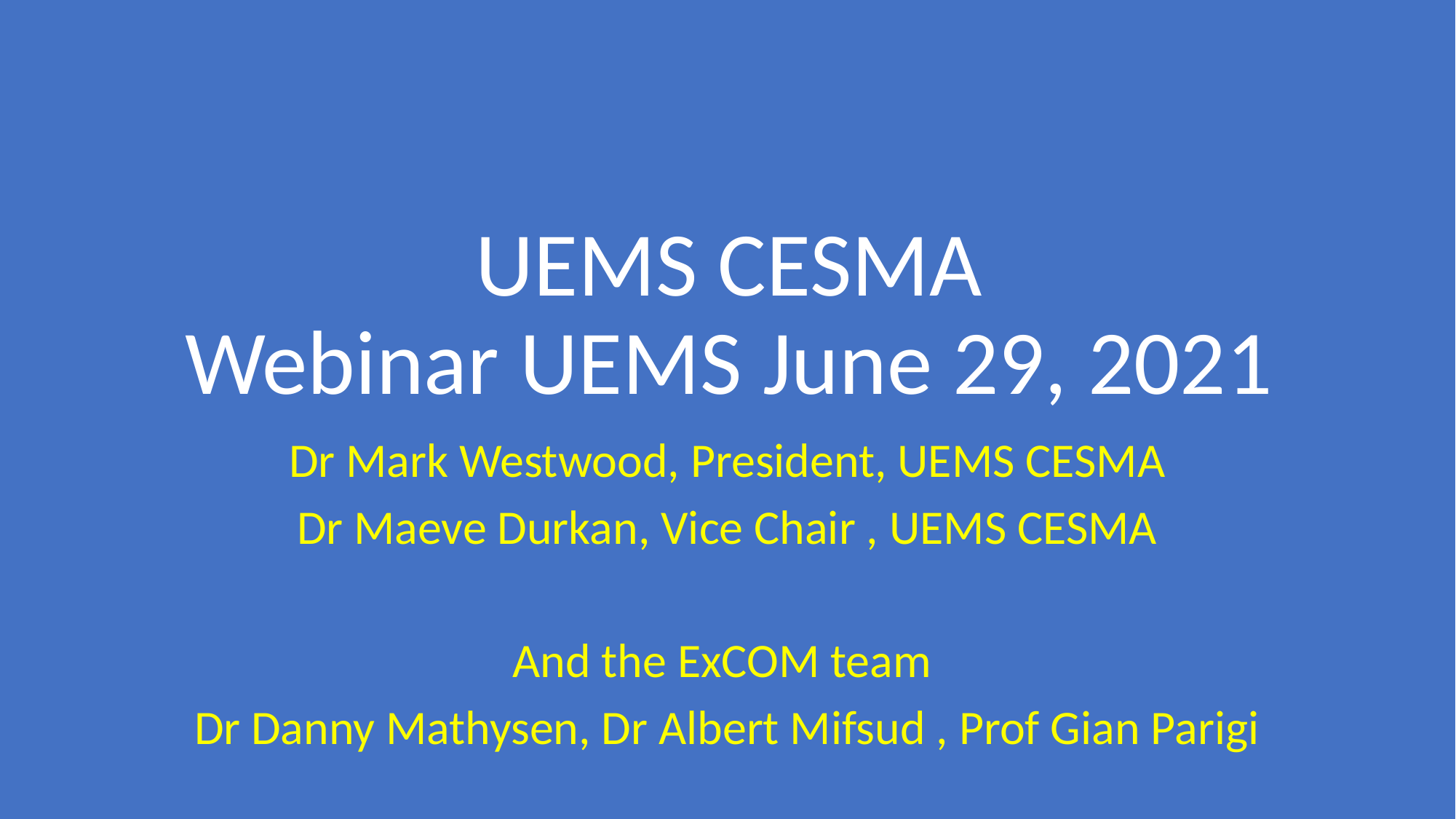

# UEMS CESMA Webinar UEMS June 29, 2021
Dr Mark Westwood, President, UEMS CESMA
Dr Maeve Durkan, Vice Chair , UEMS CESMA

And the ExCOM team
Dr Danny Mathysen, Dr Albert Mifsud , Prof Gian Parigi